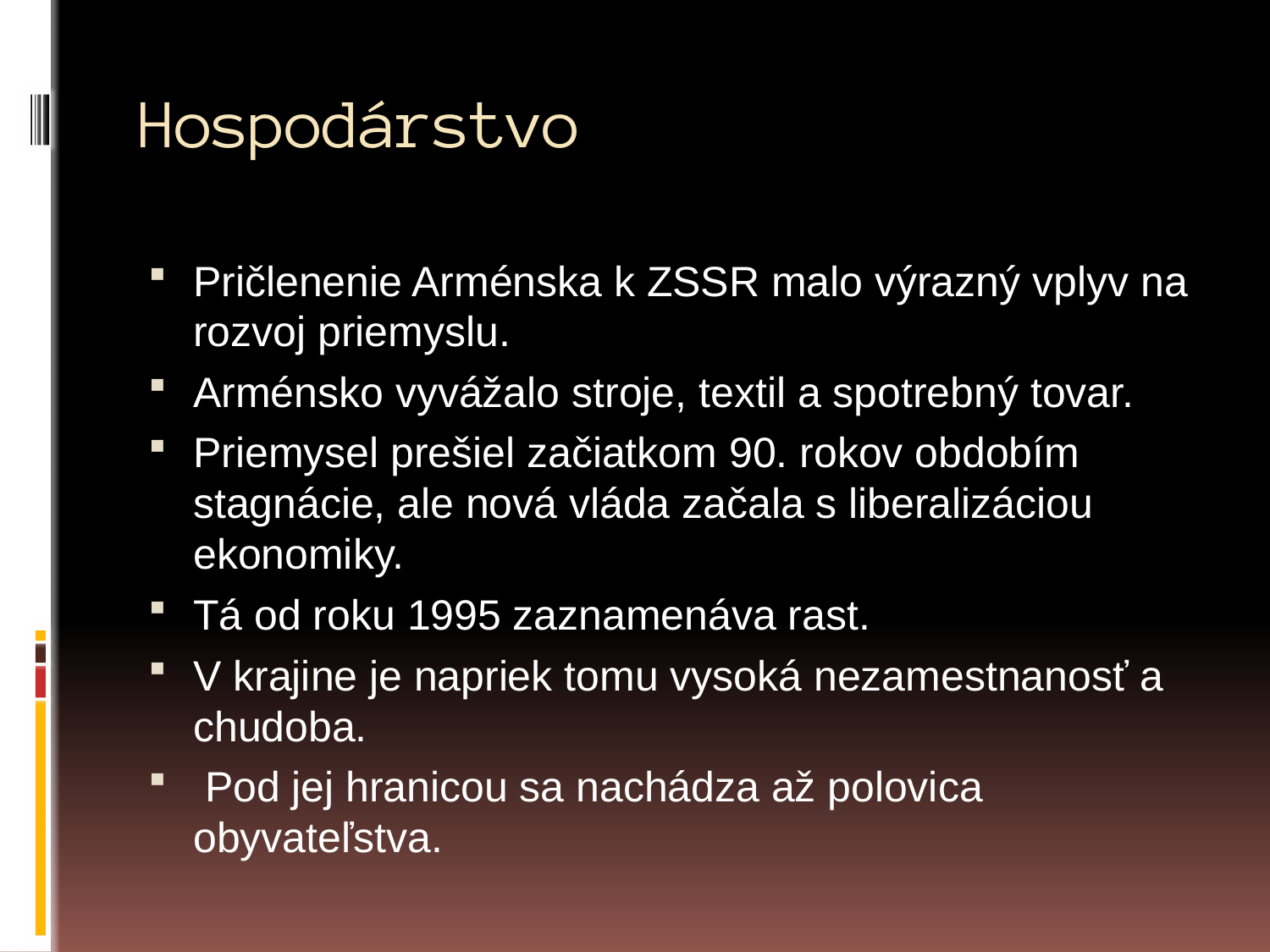

# Hospodárstvo
Pričlenenie Arménska k ZSSR malo výrazný vplyv na rozvoj priemyslu.
Arménsko vyvážalo stroje, textil a spotrebný tovar.
Priemysel prešiel začiatkom 90. rokov obdobím stagnácie, ale nová vláda začala s liberalizáciou ekonomiky.
Tá od roku 1995 zaznamenáva rast.
V krajine je napriek tomu vysoká nezamestnanosť a chudoba.
 Pod jej hranicou sa nachádza až polovica obyvateľstva.